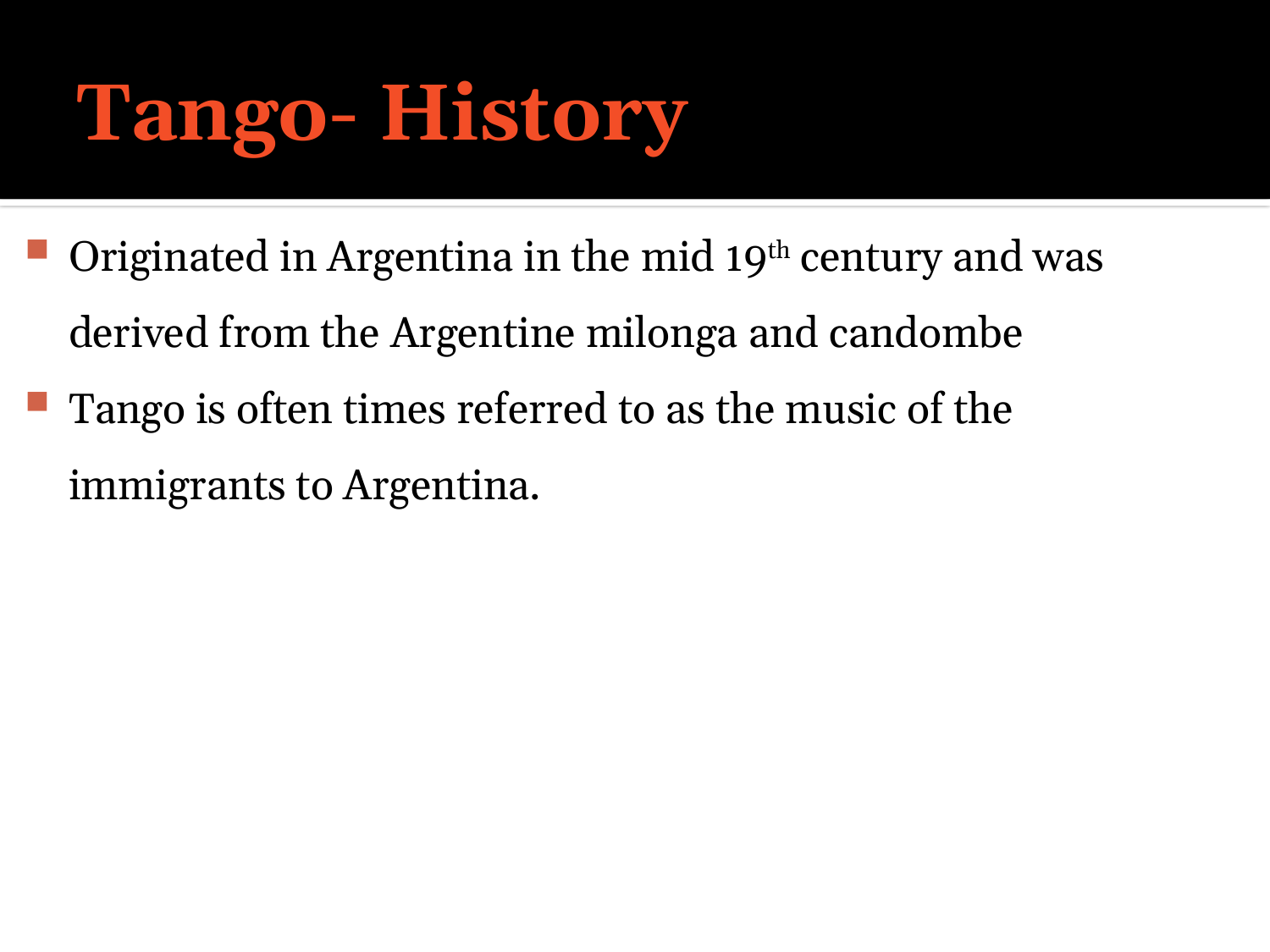

# Tango- History
Originated in Argentina in the mid 19th century and was derived from the Argentine milonga and candombe
Tango is often times referred to as the music of the immigrants to Argentina.